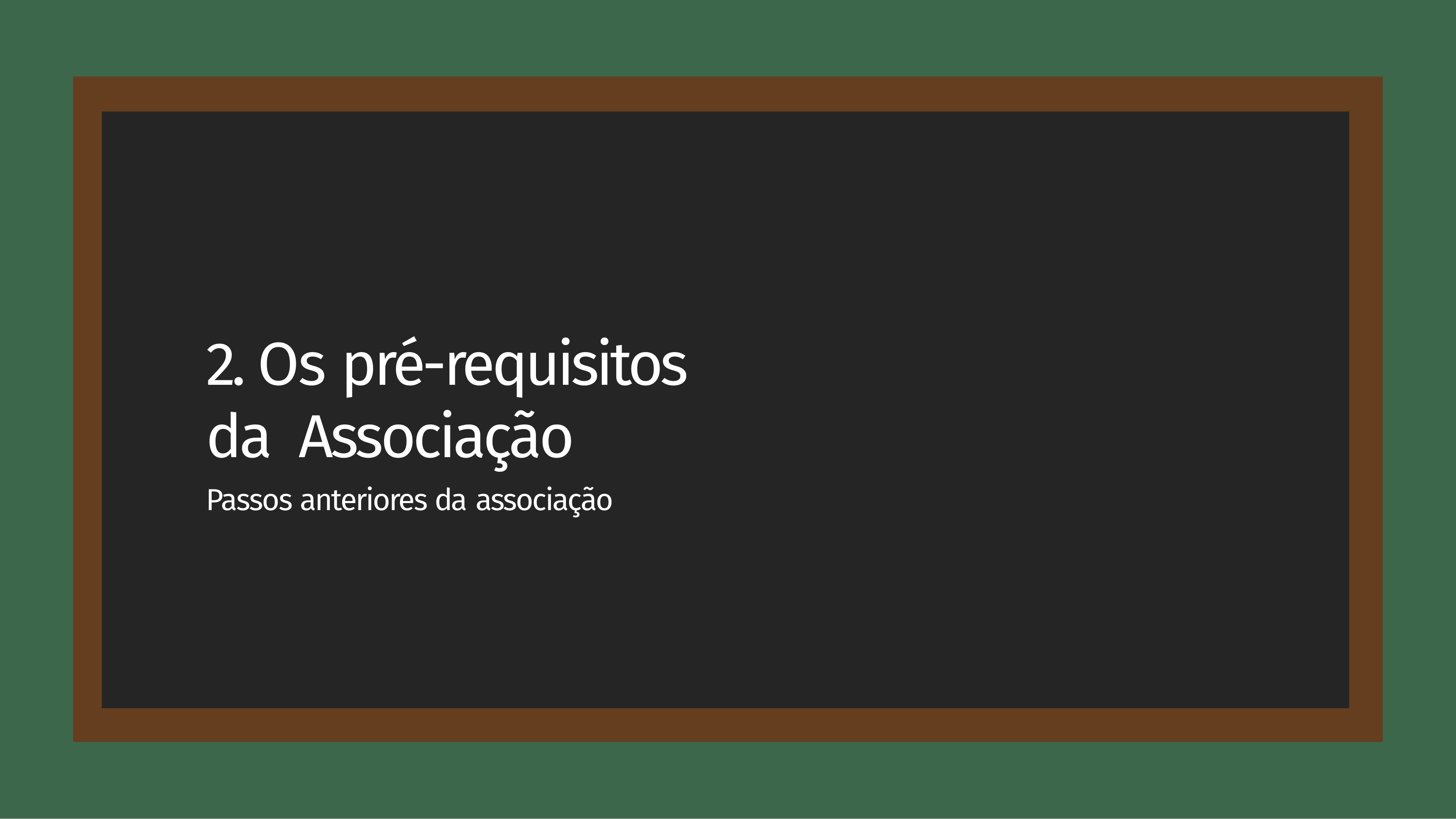

# 2. Os pré-requisitos da  Associação
Passos anteriores da associação